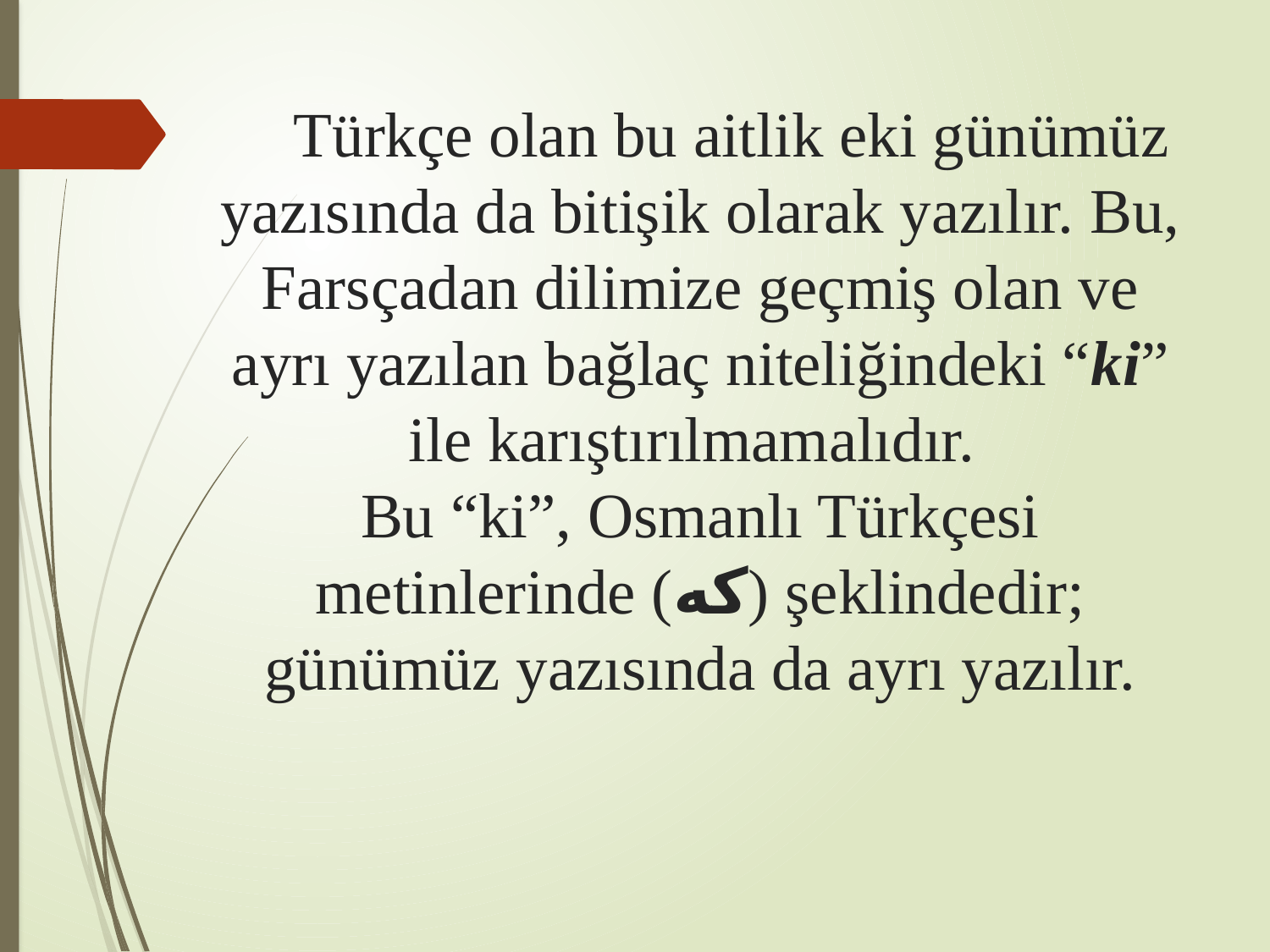

# Türkçe olan bu aitlik eki günümüz yazısında da bitişik olarak yazılır. Bu, Farsçadan dilimize geçmiş olan ve ayrı yazılan bağlaç niteliğindeki “ki” ile karıştırılmamalıdır. Bu “ki”, Osmanlı Türkçesi metinlerinde (كه) şeklindedir; günümüz yazısında da ayrı yazılır.